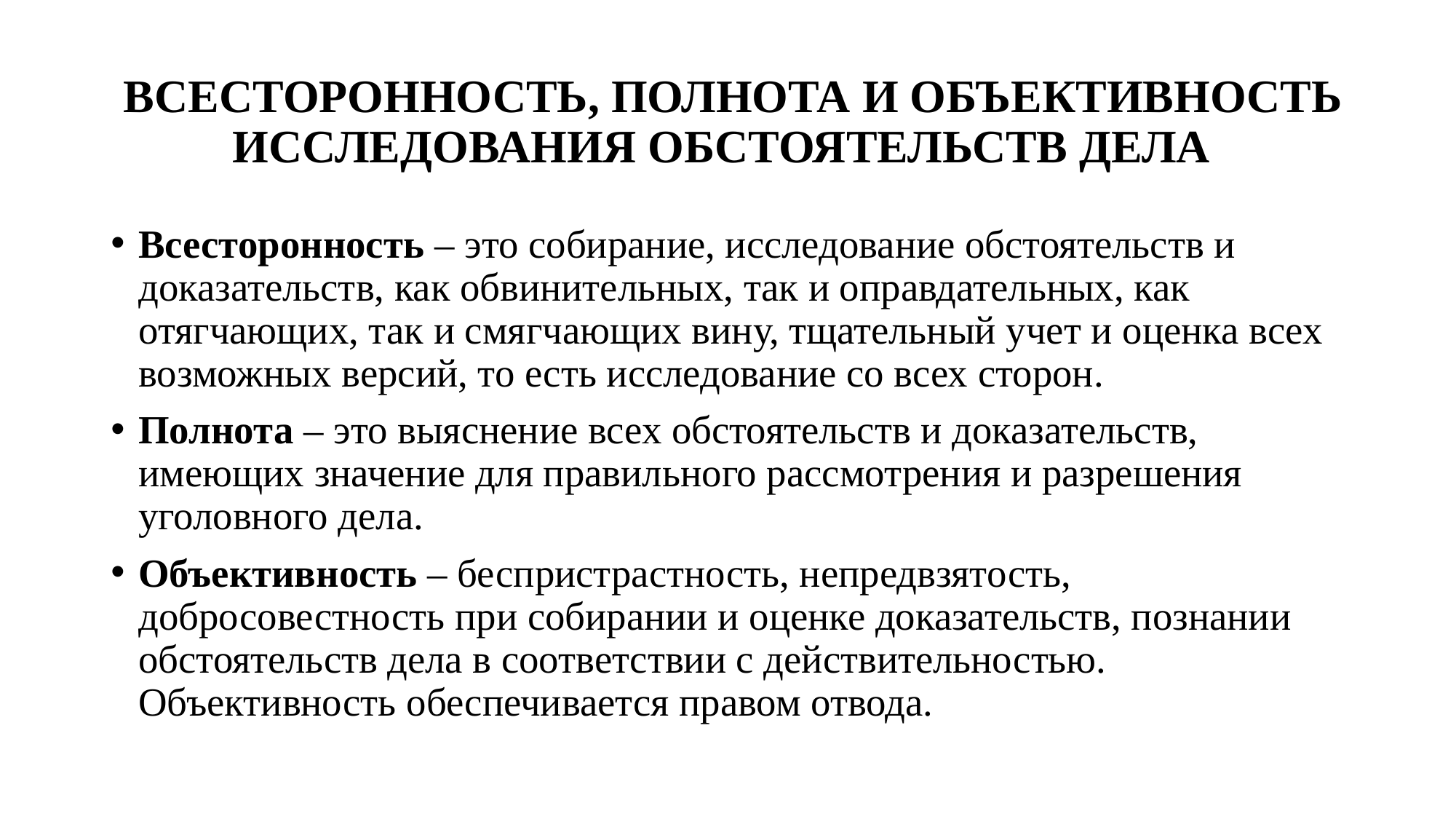

# ВСЕСТОРОННОСТЬ, ПОЛНОТА И ОБЪЕКТИВНОСТЬ ИССЛЕДОВАНИЯ ОБСТОЯТЕЛЬСТВ ДЕЛА
Всесторонность – это собирание, исследование обстоятельств и доказательств, как обвинительных, так и оправдательных, как отягчающих, так и смягчающих вину, тщательный учет и оценка всех возможных версий, то есть исследование со всех сторон.
Полнота – это выяснение всех обстоятельств и доказательств, имеющих значение для правильного рассмотрения и разрешения уголовного дела.
Объективность – беспристрастность, непредвзятость, добросовестность при собирании и оценке доказательств, познании обстоятельств дела в соответствии с действительностью. Объективность обеспечивается правом отвода.